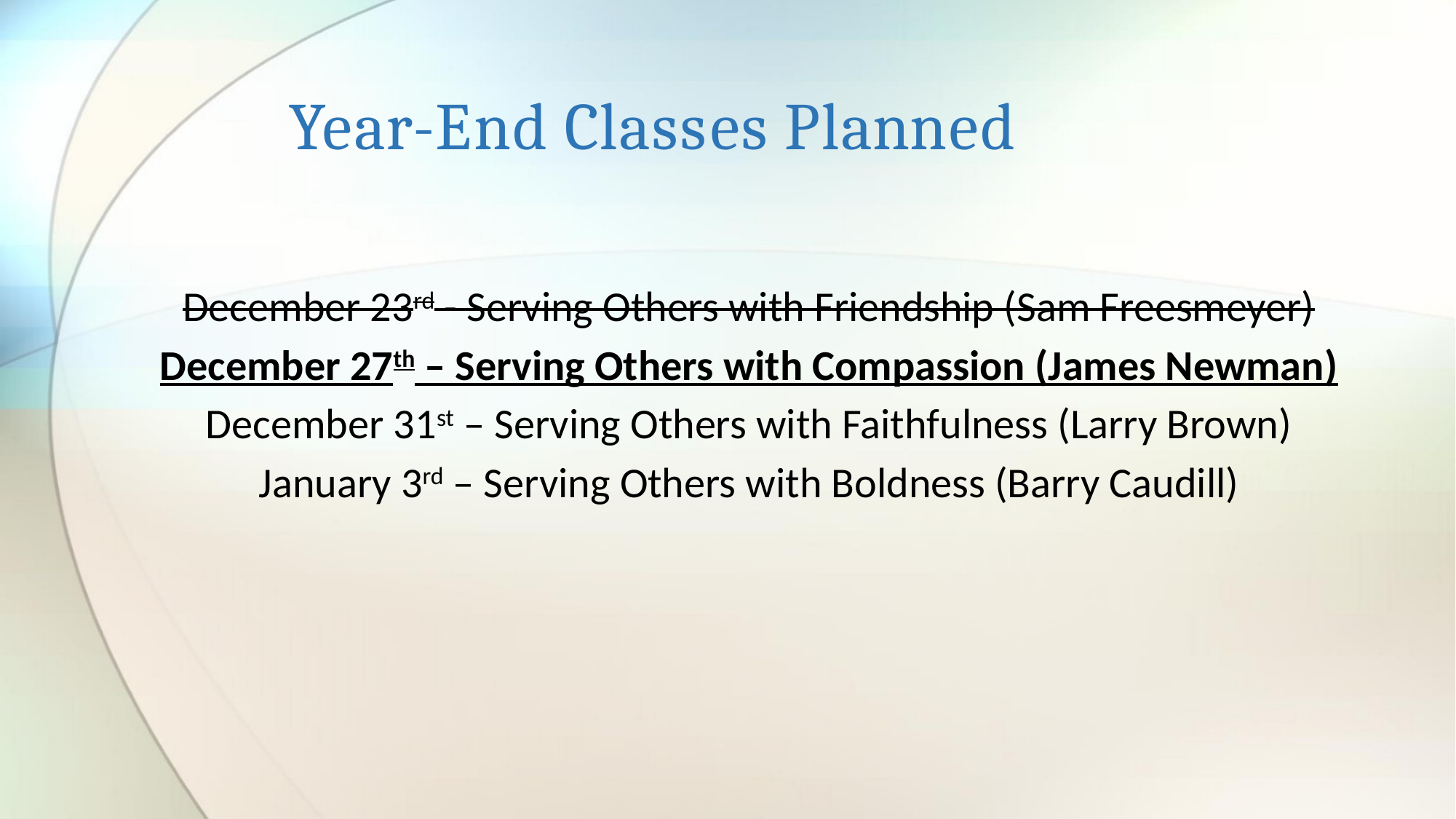

# Year-End Classes Planned
December 23rd - Serving Others with Friendship (Sam Freesmeyer)
December 27th – Serving Others with Compassion (James Newman)
December 31st – Serving Others with Faithfulness (Larry Brown)
January 3rd – Serving Others with Boldness (Barry Caudill)